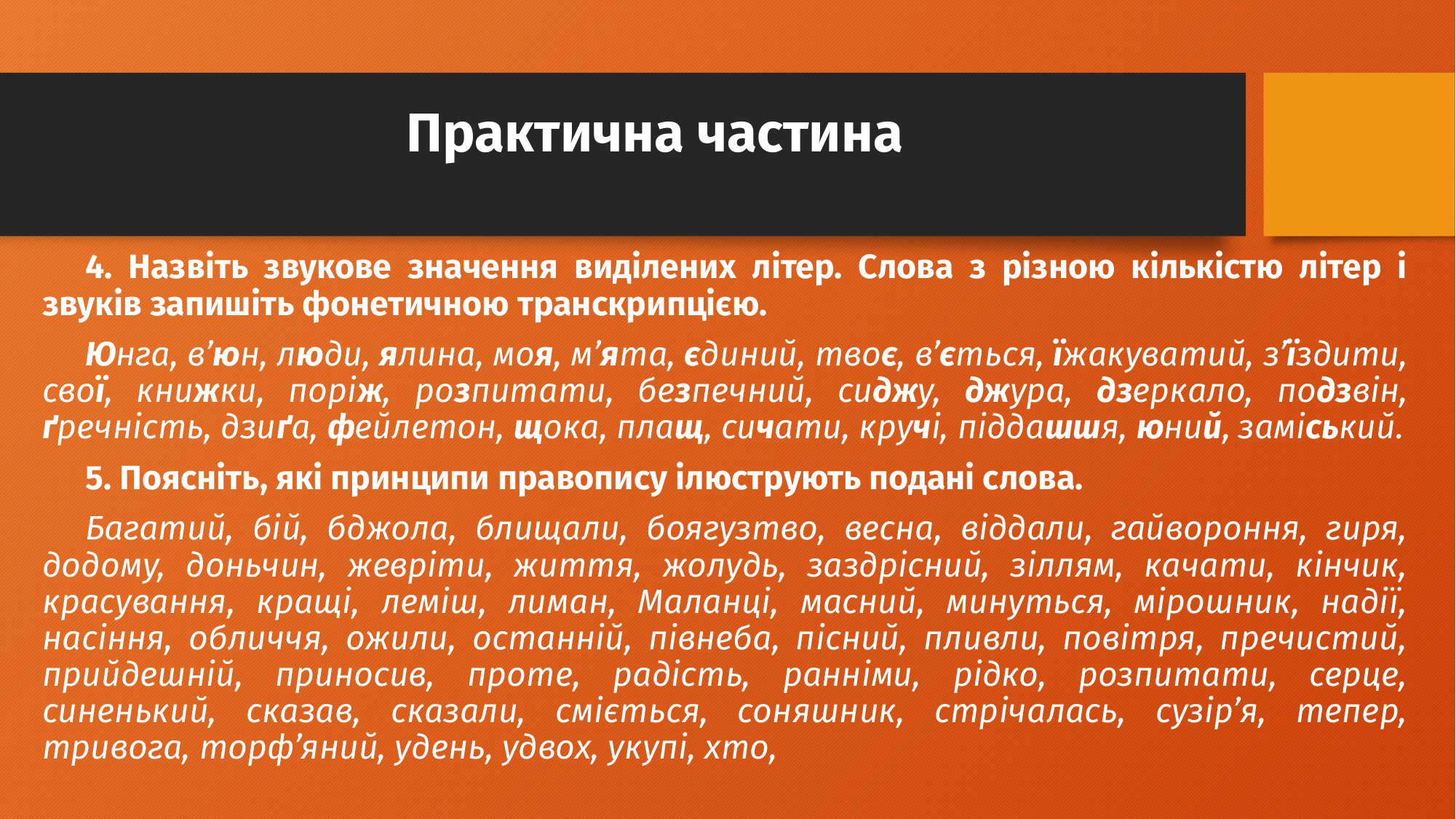

# Практична частина
4. Назвіть звукове значення виділених літер. Слова з різною кількістю літер і звуків запишіть фонетичною транскрипцією.
Юнга, в’юн, люди, ялина, моя, м’ята, єдиний, твоє, в’ється, їжакуватий, з’їздити, свої, книжки, поріж, розпитати, безпечний, сиджу, джура, дзеркало, подзвін, ґречність, дзиґа, фейлетон, щока, плащ, сичати, кручі, піддашшя, юний, заміський.
5. Поясніть, які принципи правопису ілюструють подані слова.
Багатий, бій, бджола, блищали, боягузтво, весна, віддали, гайвороння, гиря, додому, доньчин, жевріти, життя, жолудь, заздрісний, зіллям, качати, кінчик, красування, кращі, леміш, лиман, Маланці, масний, минуться, мірошник, надії, насіння, обличчя, ожили, останній, півнеба, пісний, пливли, повітря, пречистий, прийдешній, приносив, проте, радість, ранніми, рідко, розпитати, серце, синенький, сказав, сказали, сміється, соняшник, стрічалась, сузір’я, тепер, тривога, торф’яний, удень, удвох, укупі, хто,